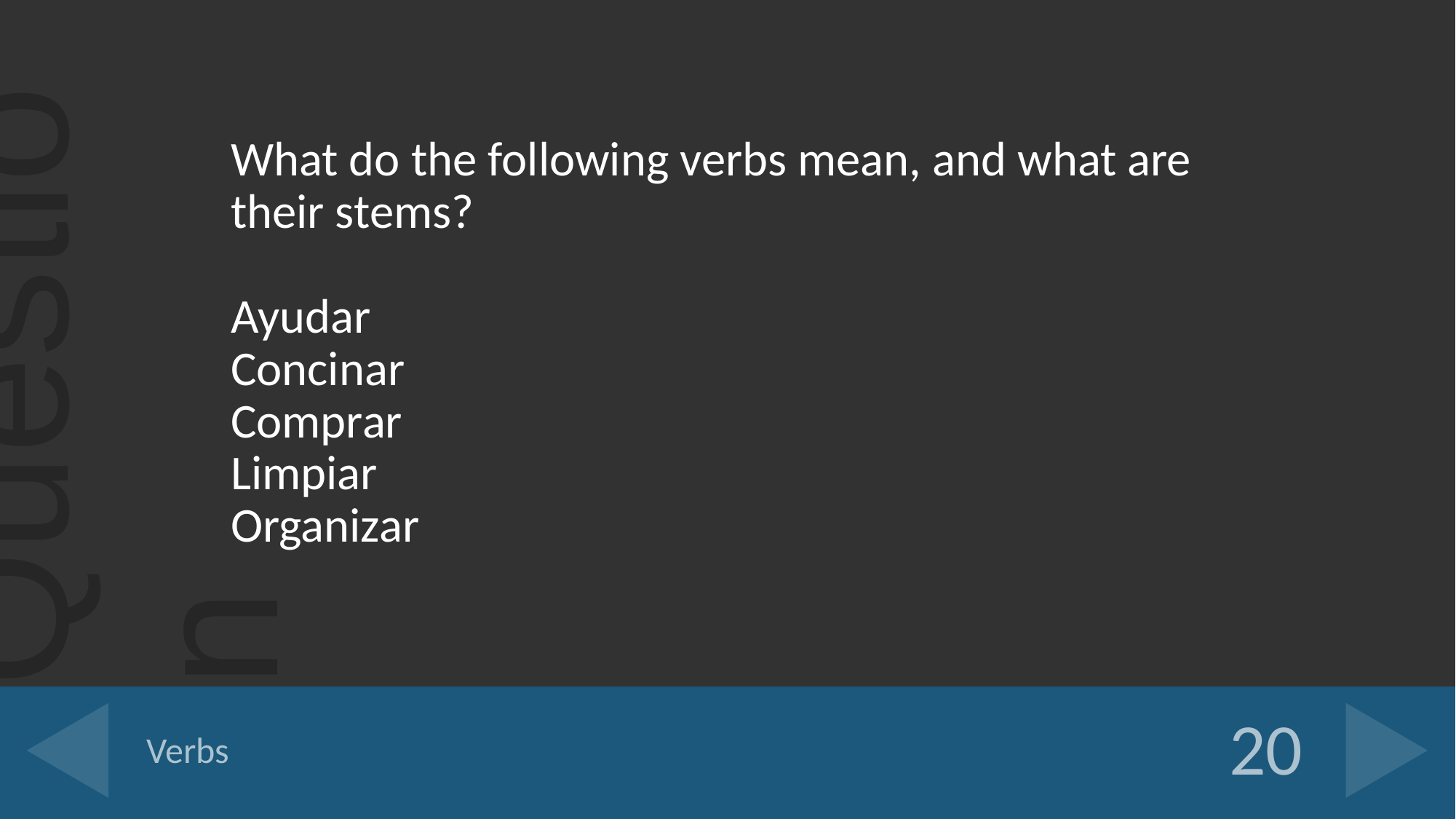

What do the following verbs mean, and what are their stems?

Ayudar
Concinar
Comprar
Limpiar
Organizar
# Verbs
20